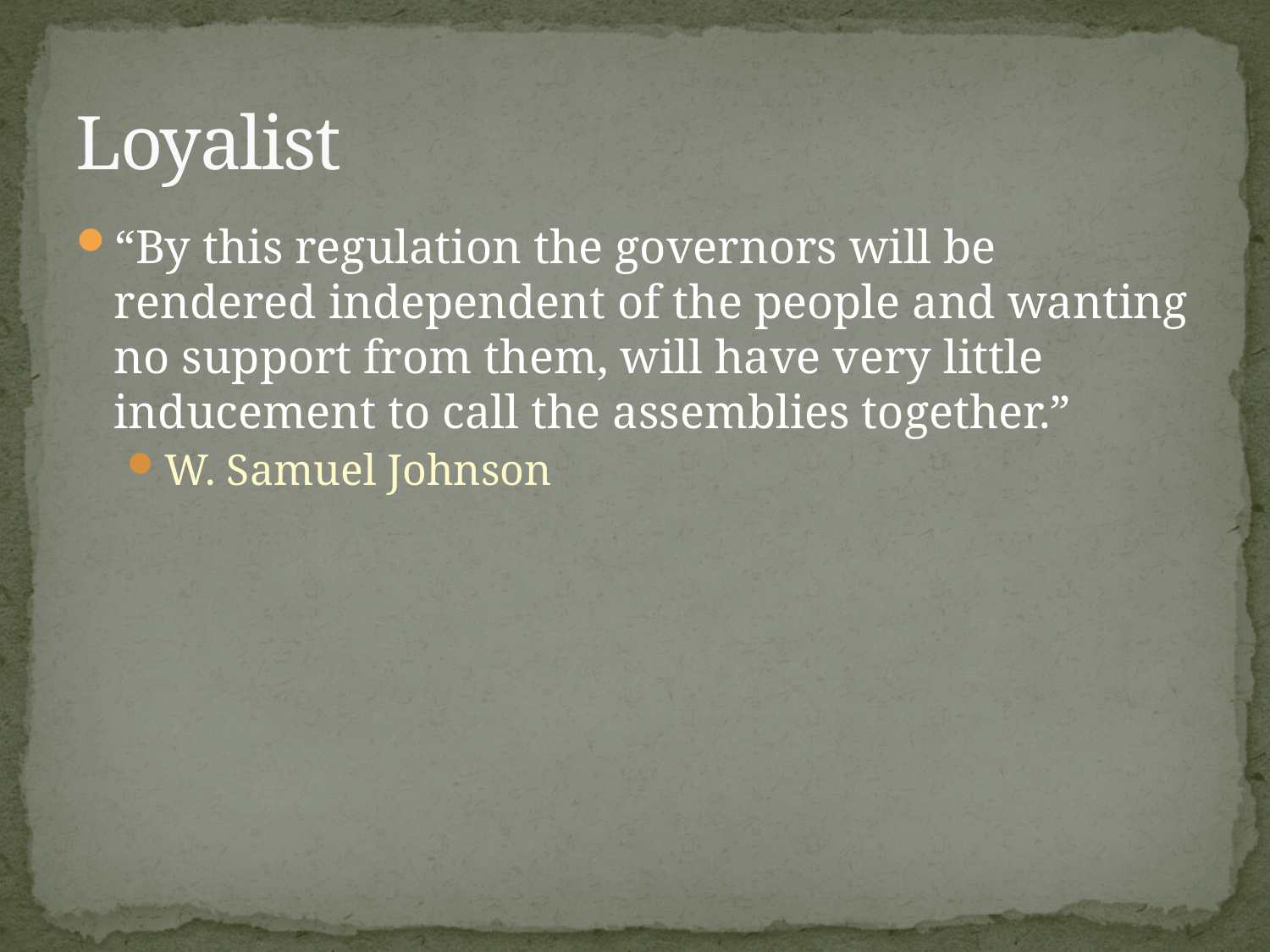

# Loyalist
“By this regulation the governors will be rendered independent of the people and wanting no support from them, will have very little inducement to call the assemblies together.”
W. Samuel Johnson